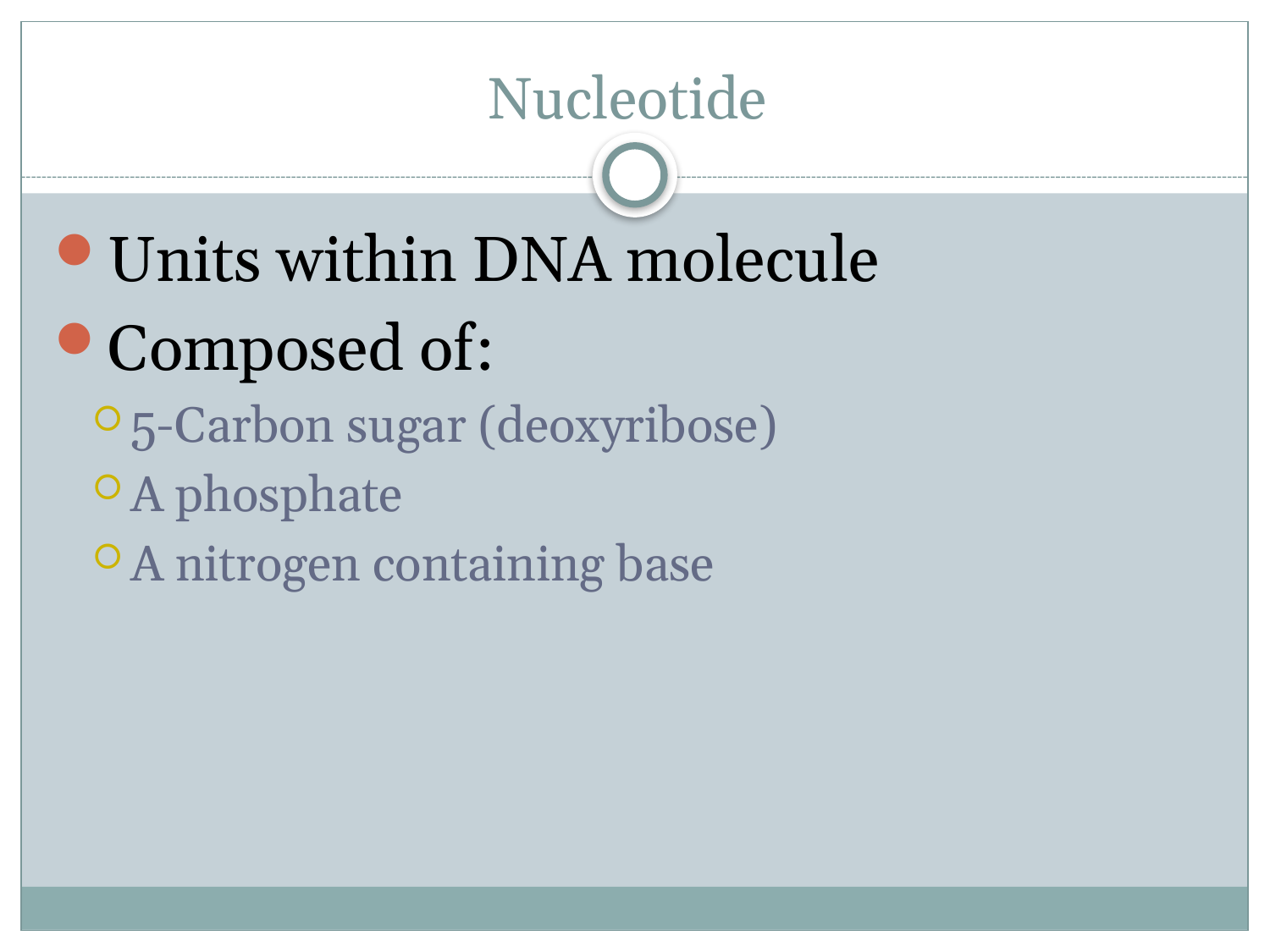

# Nucleotide
Units within DNA molecule
Composed of:
5-Carbon sugar (deoxyribose)
A phosphate
A nitrogen containing base